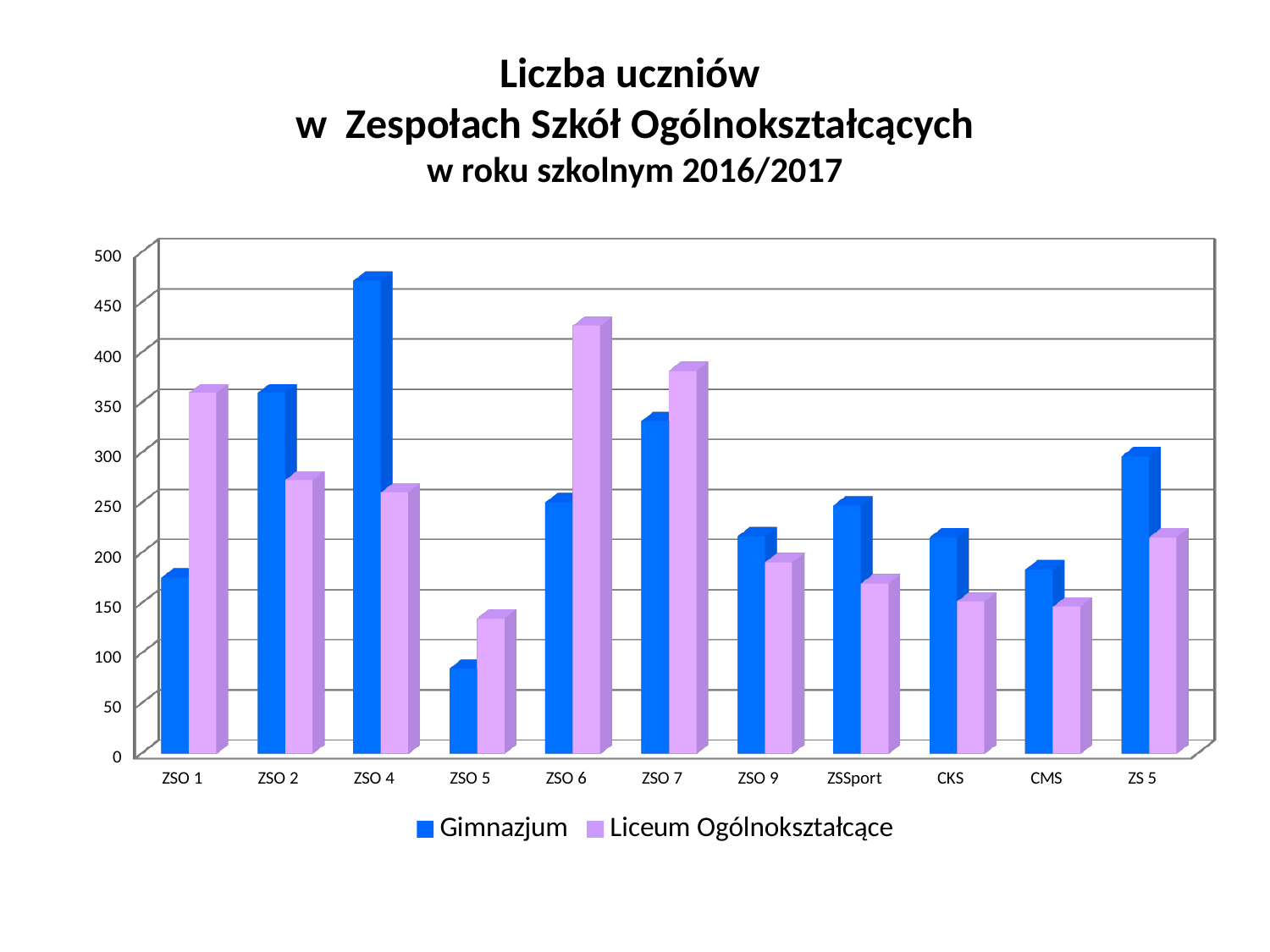

# Liczba uczniów w  Zespołach Szkół Ogólnokształcących w roku szkolnym 2016/2017

[unsupported chart]